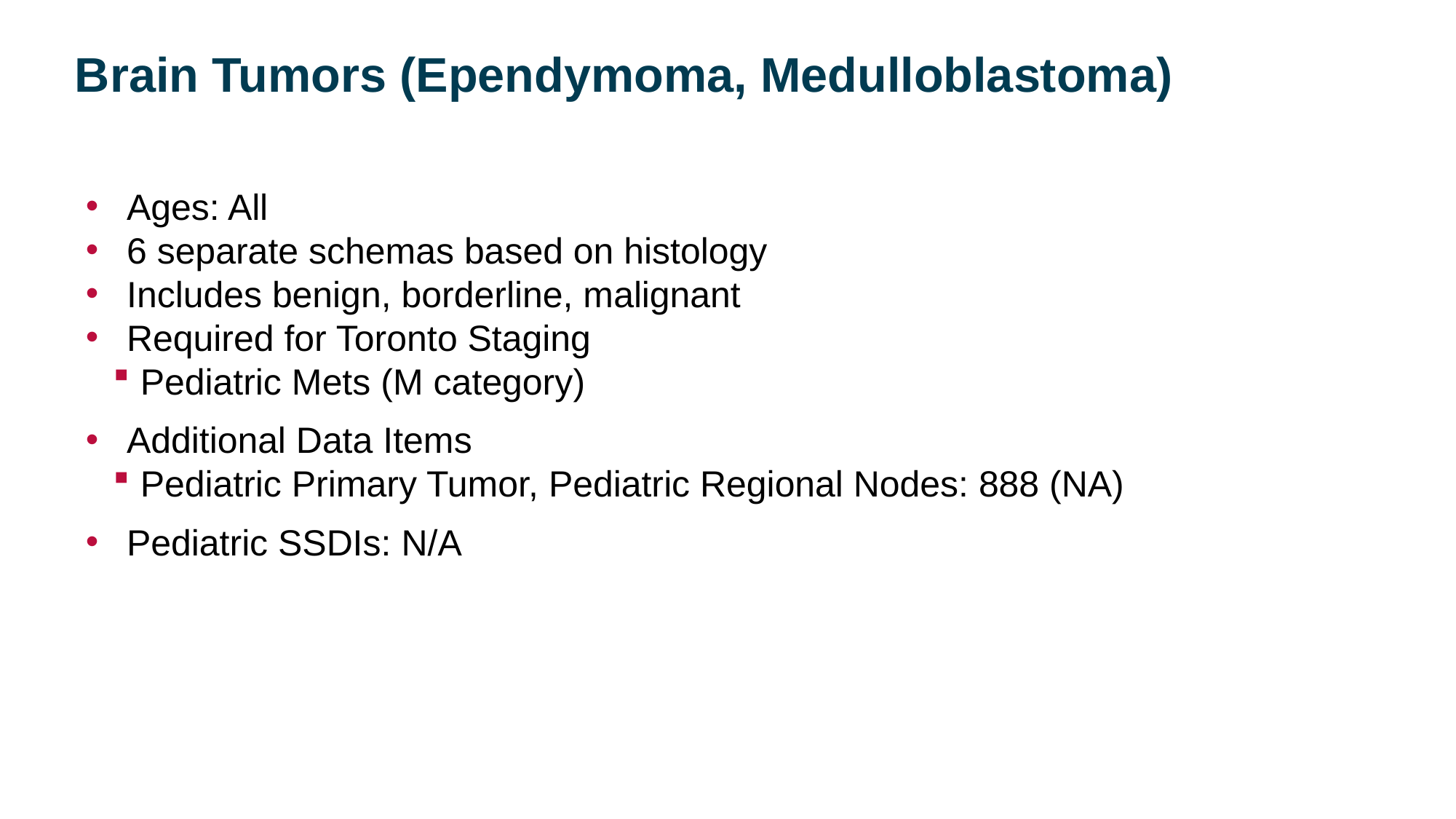

Brain Tumors (Ependymoma, Medulloblastoma)
Ages: All
6 separate schemas based on histology
Includes benign, borderline, malignant
Required for Toronto Staging
Pediatric Mets (M category)
Additional Data Items
Pediatric Primary Tumor, Pediatric Regional Nodes: 888 (NA)
Pediatric SSDIs: N/A